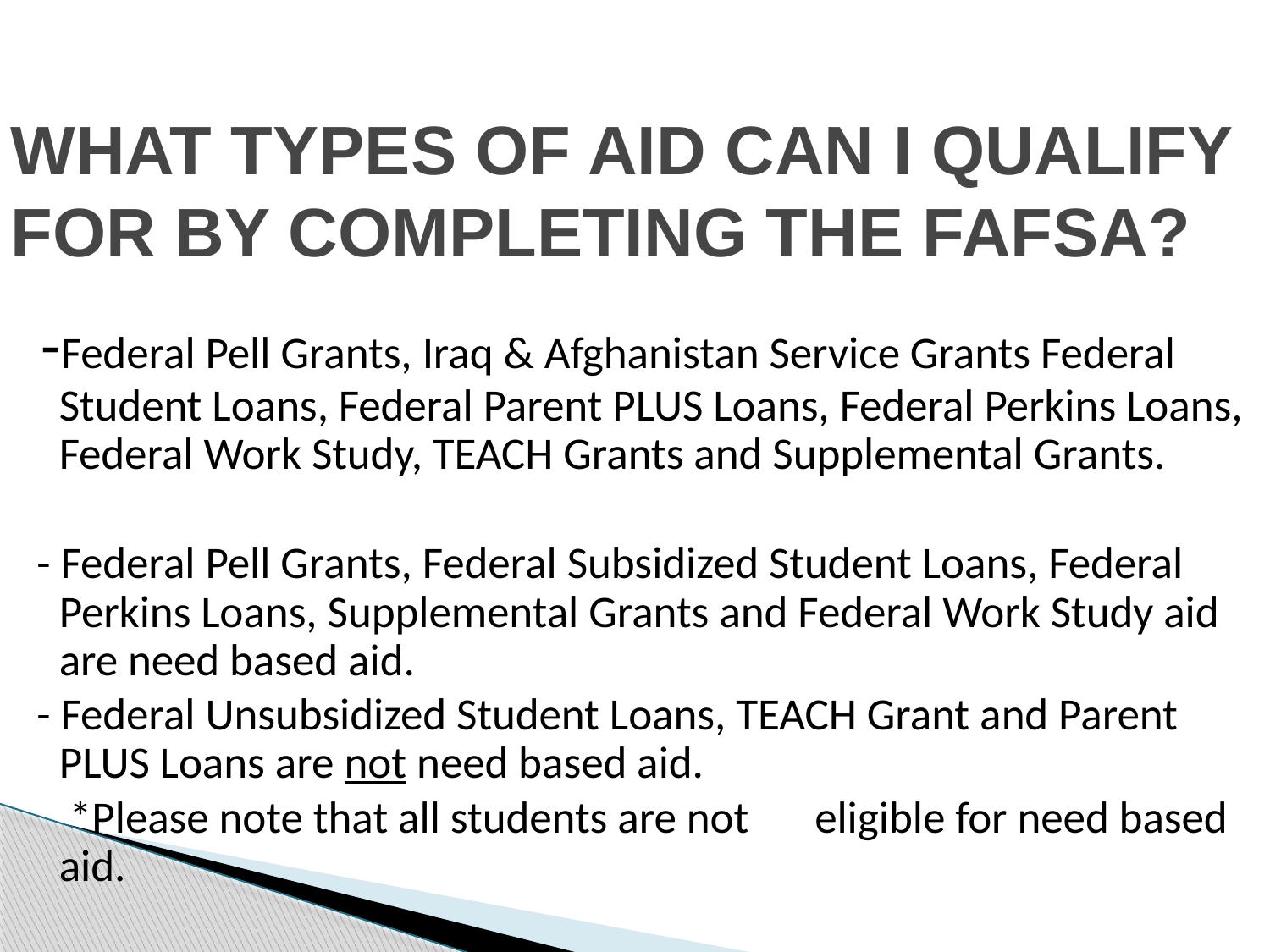

WHAT TYPES OF AID CAN I QUALIFY FOR BY COMPLETING THE FAFSA?
 -Federal Pell Grants, Iraq & Afghanistan Service Grants Federal Student Loans, Federal Parent PLUS Loans, Federal Perkins Loans, Federal Work Study, TEACH Grants and Supplemental Grants.

 - Federal Pell Grants, Federal Subsidized Student Loans, Federal Perkins Loans, Supplemental Grants and Federal Work Study aid are need based aid.
 - Federal Unsubsidized Student Loans, TEACH Grant and Parent PLUS Loans are not need based aid.
			 *Please note that all students are not 				eligible for need based aid.